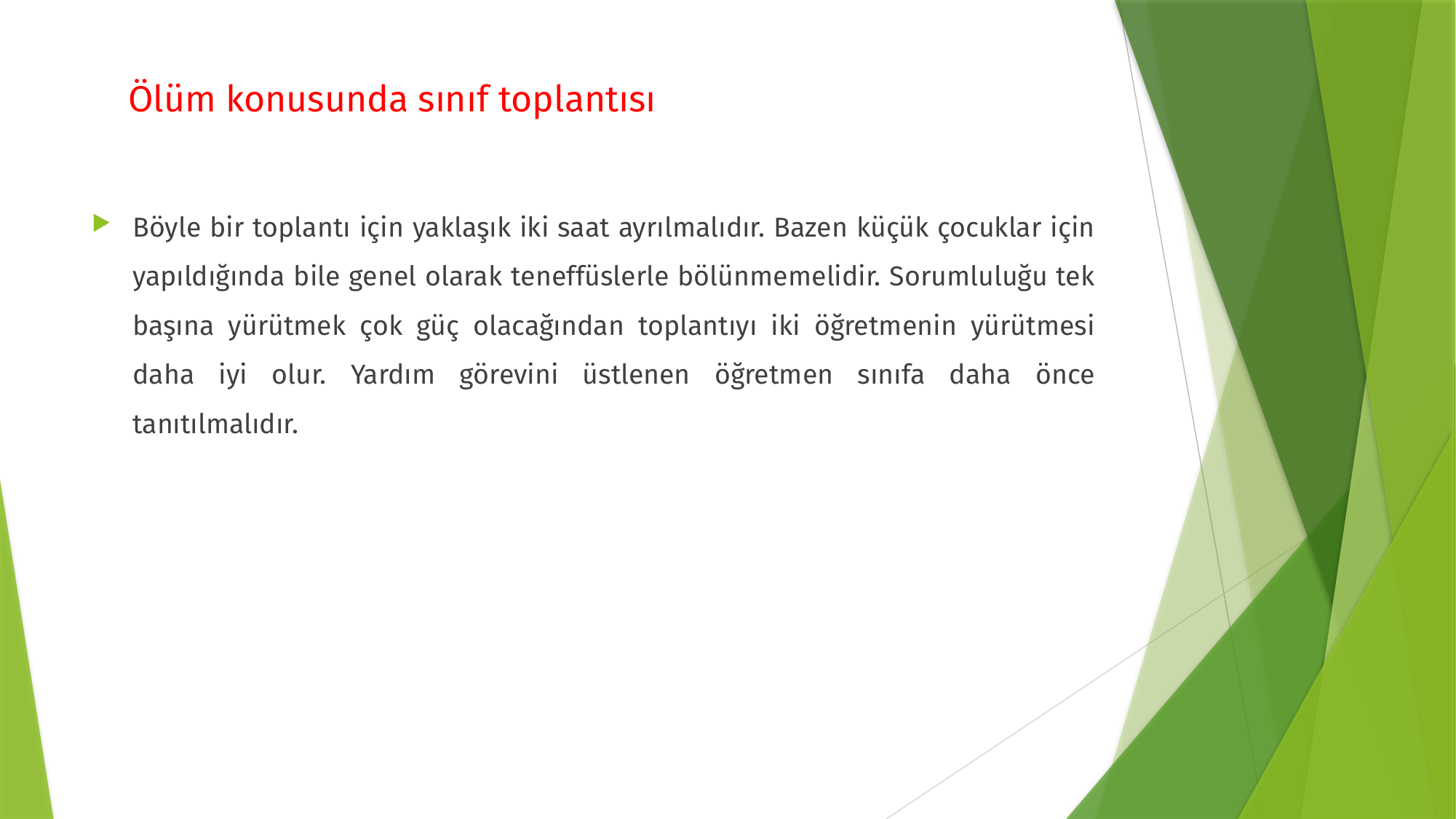

Ölüm konusunda sınıf toplantısı

Böyle bir toplantı için yaklaşık iki saat ayrılmalıdır. Bazen küçük çocuklar için yapıldığında bile genel olarak teneffüslerle bölünmemelidir. Sorumluluğu tek başına yürütmek çok güç olacağından toplantıyı iki öğretmenin yürütmesi daha iyi olur. Yardım görevini üstlenen öğretmen sınıfa daha önce tanıtılmalıdır.